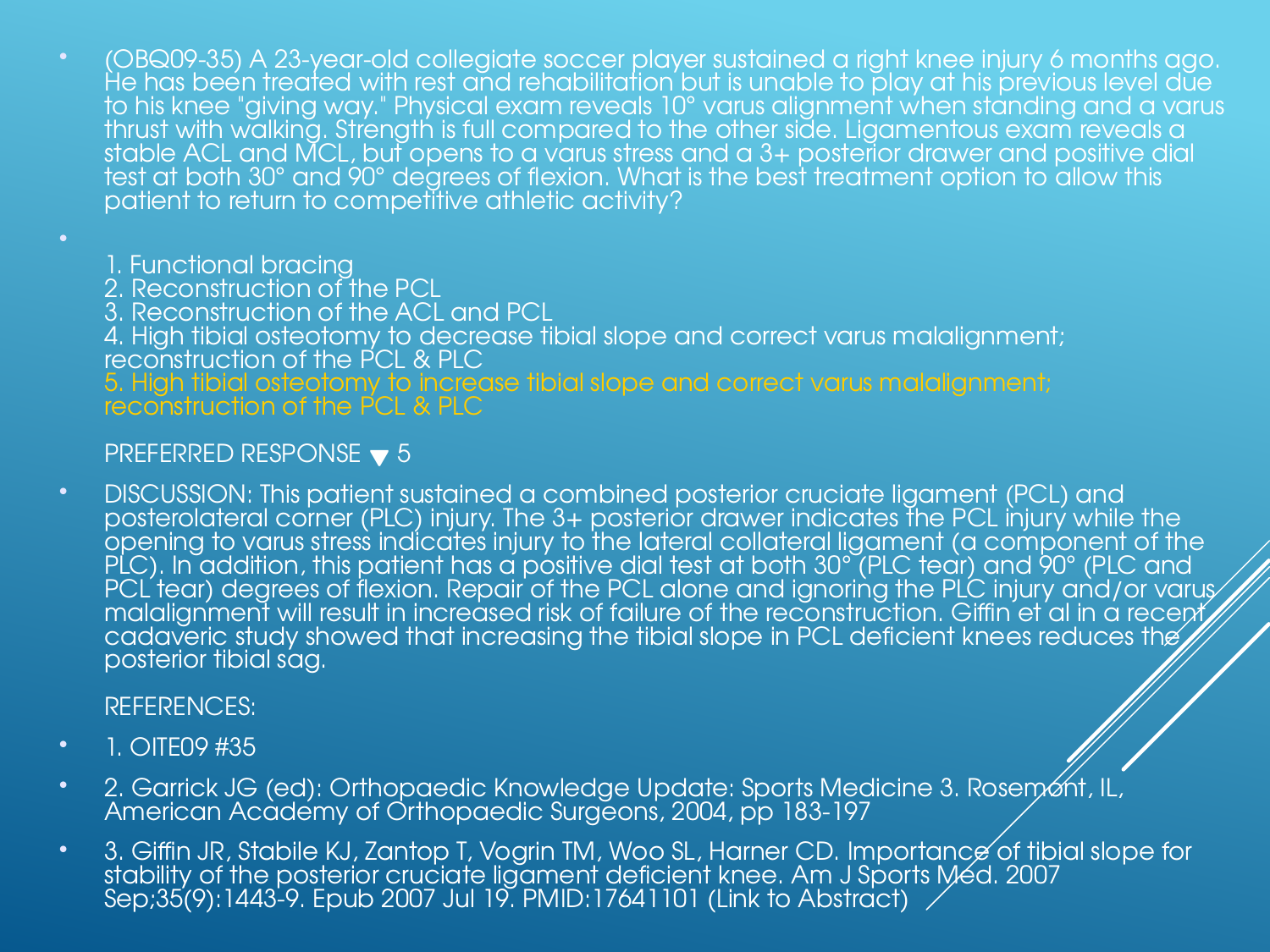

(OBQ09-35) A 23-year-old collegiate soccer player sustained a right knee injury 6 months ago. He has been treated with rest and rehabilitation but is unable to play at his previous level due to his knee "giving way." Physical exam reveals 10° varus alignment when standing and a varus thrust with walking. Strength is full compared to the other side. Ligamentous exam reveals a stable ACL and MCL, but opens to a varus stress and a 3+ posterior drawer and positive dial test at both 30° and 90° degrees of flexion. What is the best treatment option to allow this patient to return to competitive athletic activity?
1. Functional bracing
2. Reconstruction of the PCL
3. Reconstruction of the ACL and PCL
4. High tibial osteotomy to decrease tibial slope and correct varus malalignment; reconstruction of the PCL & PLC
5. High tibial osteotomy to increase tibial slope and correct varus malalignment; reconstruction of the PCL & PLC
PREFERRED RESPONSE ▼ 5
DISCUSSION: This patient sustained a combined posterior cruciate ligament (PCL) and posterolateral corner (PLC) injury. The 3+ posterior drawer indicates the PCL injury while the opening to varus stress indicates injury to the lateral collateral ligament (a component of the PLC). In addition, this patient has a positive dial test at both 30° (PLC tear) and 90° (PLC and PCL tear) degrees of flexion. Repair of the PCL alone and ignoring the PLC injury and/or varus malalignment will result in increased risk of failure of the reconstruction. Giffin et al in a recent cadaveric study showed that increasing the tibial slope in PCL deficient knees reduces the posterior tibial sag.
REFERENCES:
1. OITE09 #35
2. Garrick JG (ed): Orthopaedic Knowledge Update: Sports Medicine 3. Rosemont, IL, American Academy of Orthopaedic Surgeons, 2004, pp 183-197
3. Giffin JR, Stabile KJ, Zantop T, Vogrin TM, Woo SL, Harner CD. Importance of tibial slope for stability of the posterior cruciate ligament deficient knee. Am J Sports Med. 2007 Sep;35(9):1443-9. Epub 2007 Jul 19. PMID:17641101 (Link to Abstract)